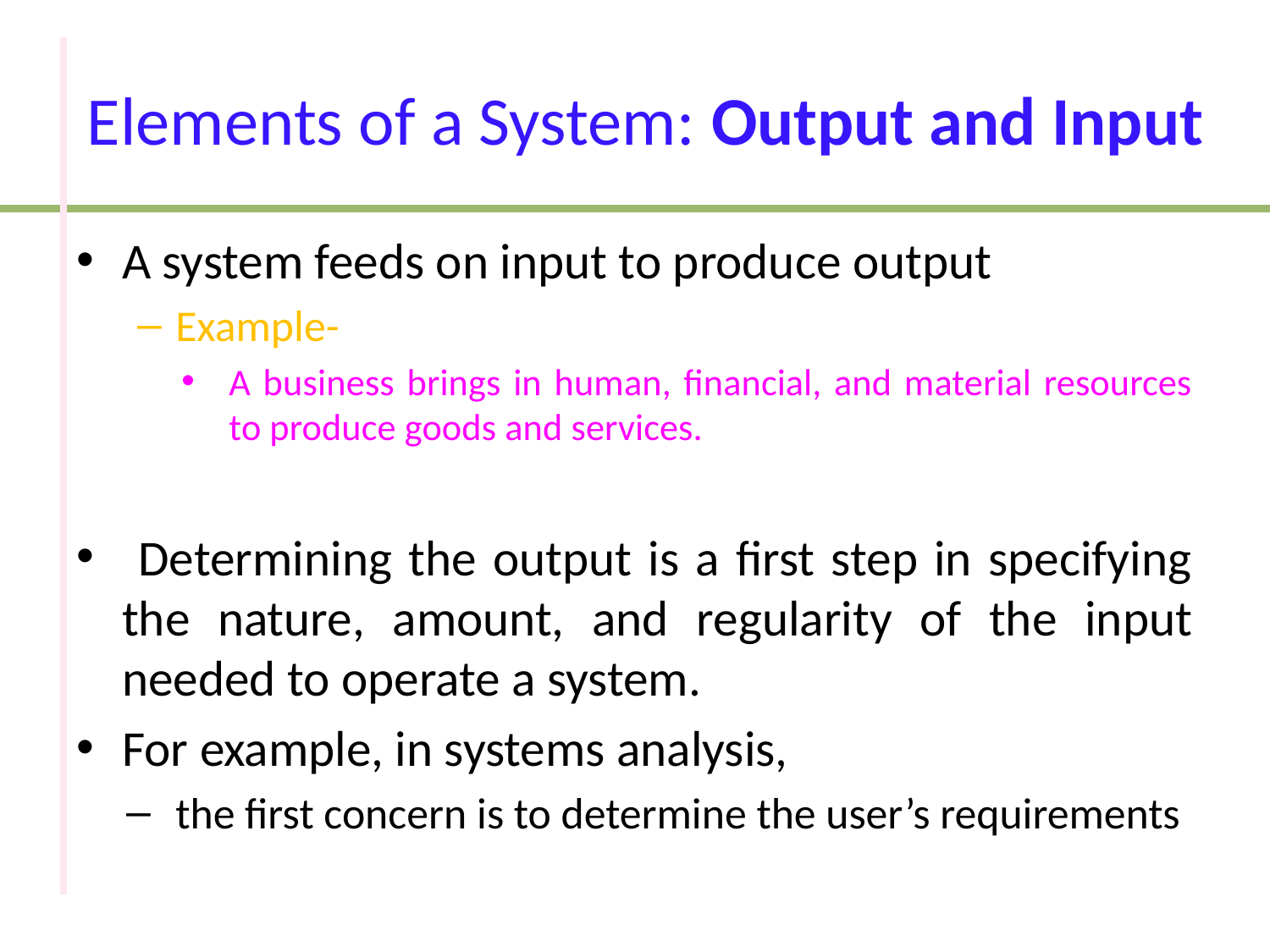

# Elements of a System: Output and Input
A system feeds on input to produce output
Example-
A business brings in human, financial, and material resources to produce goods and services.

 Determining the output is a first step in specifying the nature, amount, and regularity of the input needed to operate a system.
For example, in systems analysis,
the first concern is to determine the user’s requirements